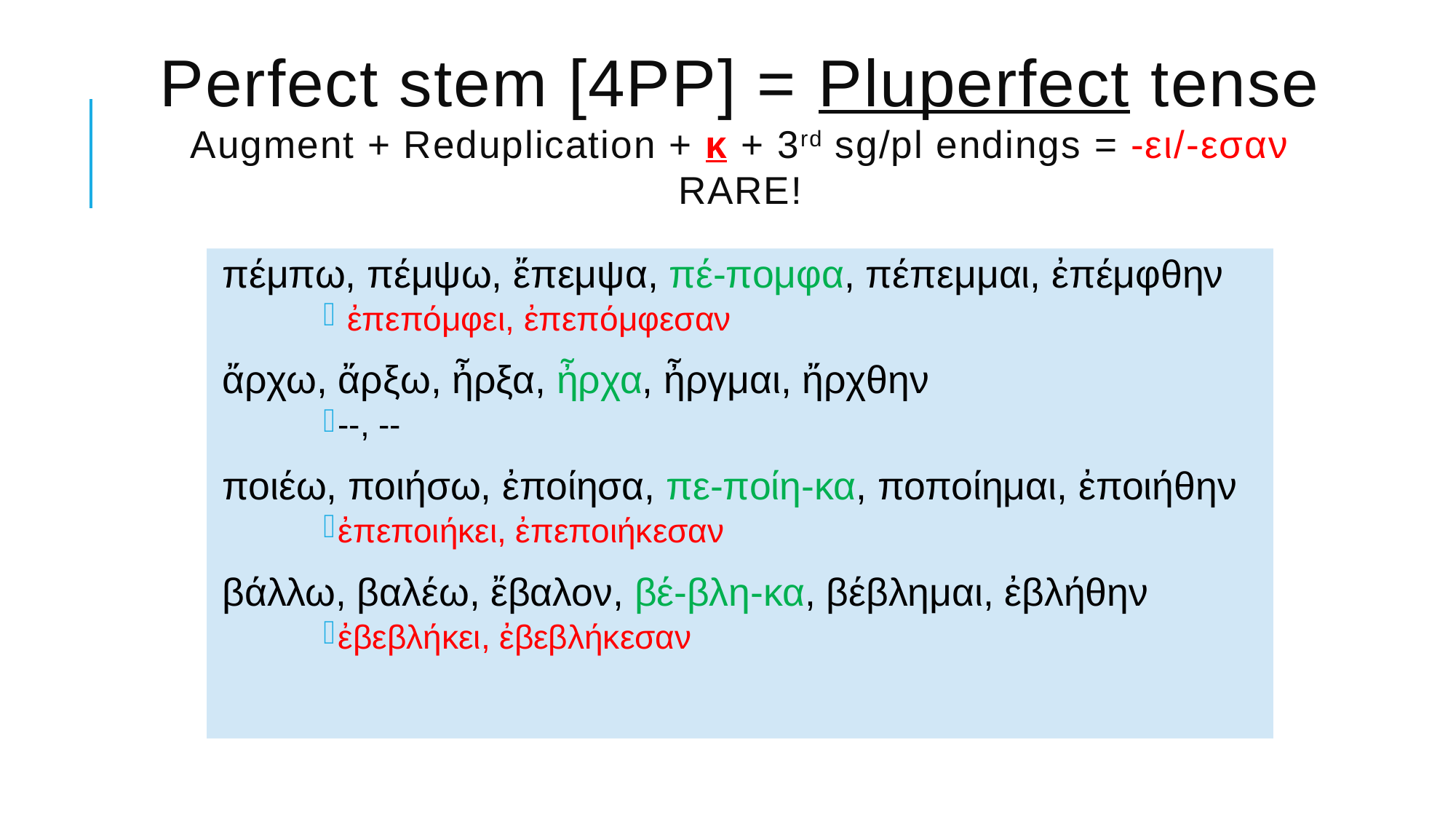

# Perfect stem [4PP] = Pluperfect tense Augment + Reduplication + κ + 3rd sg/pl endings = -ει/-εσαν RARE!
πέμπω, πέμψω, ἔπεμψα, πέ-πομφα, πέπεμμαι, ἐπέμφθην
 ἐπεπόμφει, ἐπεπόμφεσαν
ἄρχω, ἄρξω, ἦρξα, ἦρχα, ἦργμαι, ἤρχθην
--, --
ποιέω, ποιήσω, ἐποίησα, πε-ποίη-κα, ποποίημαι, ἐποιήθην
ἐπεποιήκει, ἐπεποιήκεσαν
βάλλω, βαλέω, ἔβαλον, βέ-βλη-κα, βέβλημαι, ἐβλήθην
ἐβεβλήκει, ἐβεβλήκεσαν